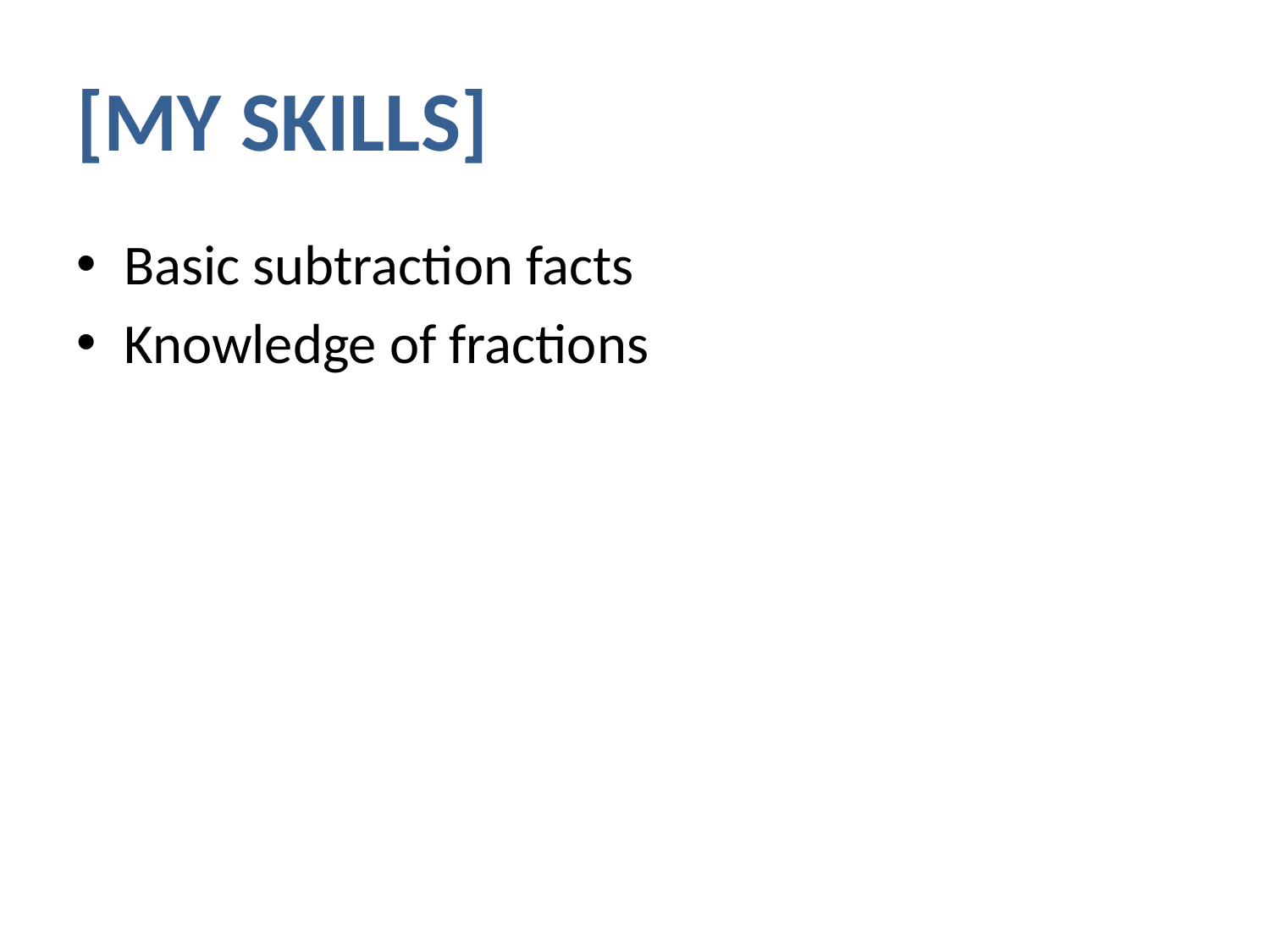

# [my skills]
Basic subtraction facts
Knowledge of fractions